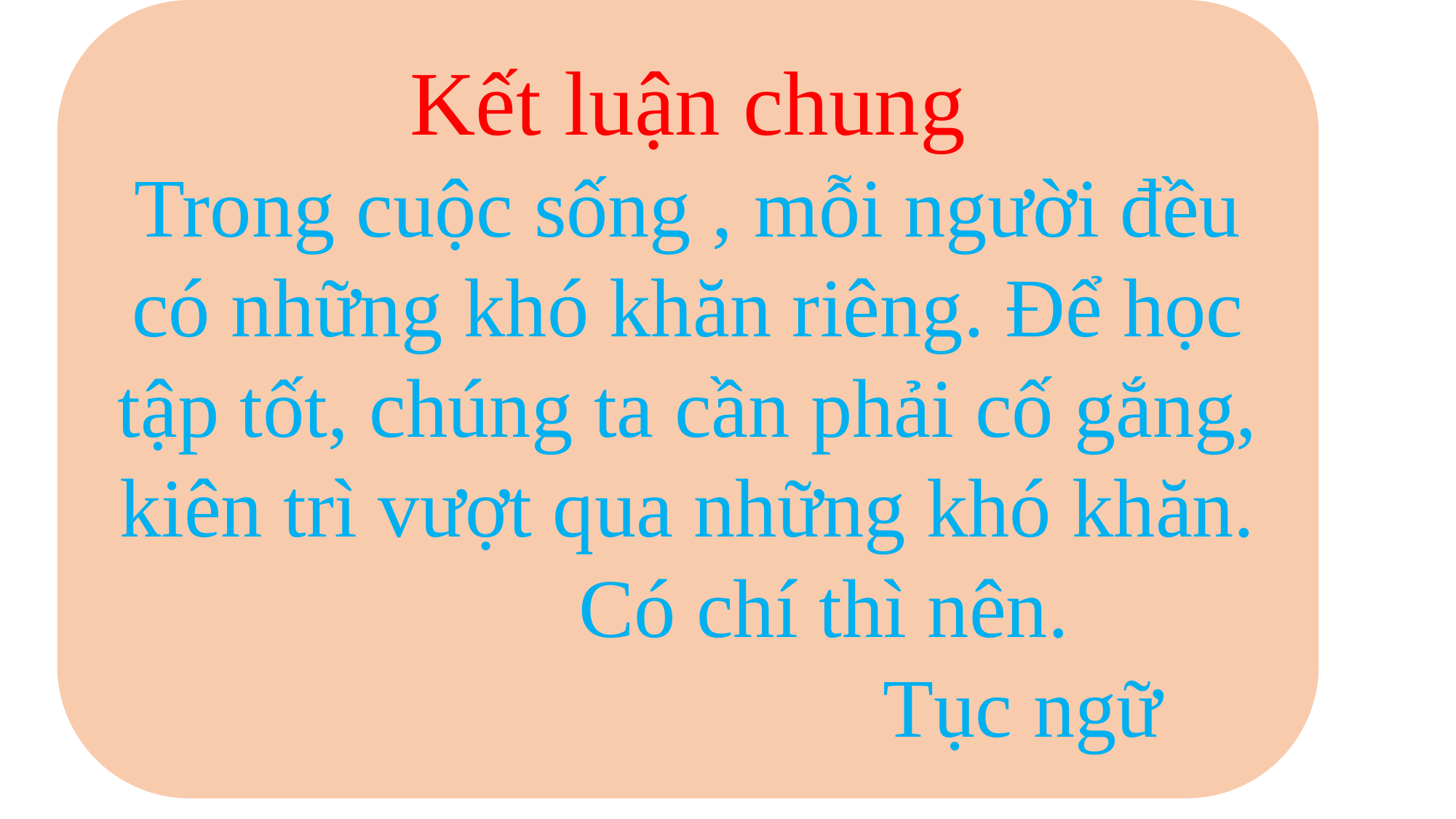

Kết luận chung
Trong cuộc sống , mỗi người đều có những khó khăn riêng. Để học tập tốt, chúng ta cần phải cố gắng, kiên trì vượt qua những khó khăn.
             Có chí thì nên.
                                Tục ngữ